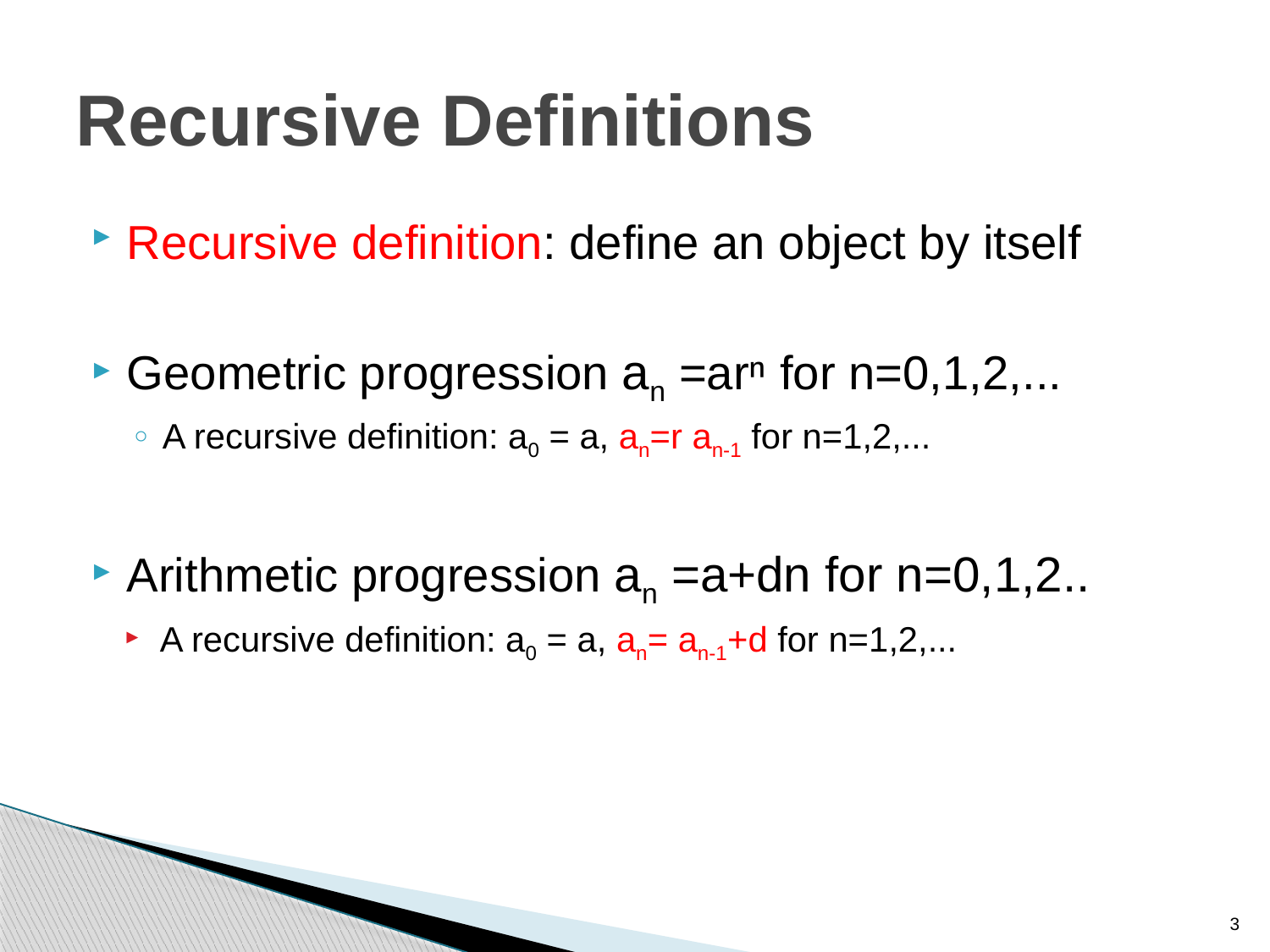

# Recursive Definitions
Recursive definition: define an object by itself

Geometric progression an =arⁿ for n=0,1,2,...
A recursive definition: a0 = a, an=r an-1 for n=1,2,...

Arithmetic progression an =a+dn for n=0,1,2..
A recursive definition: a0 = a, an= an-1+d for n=1,2,...
3